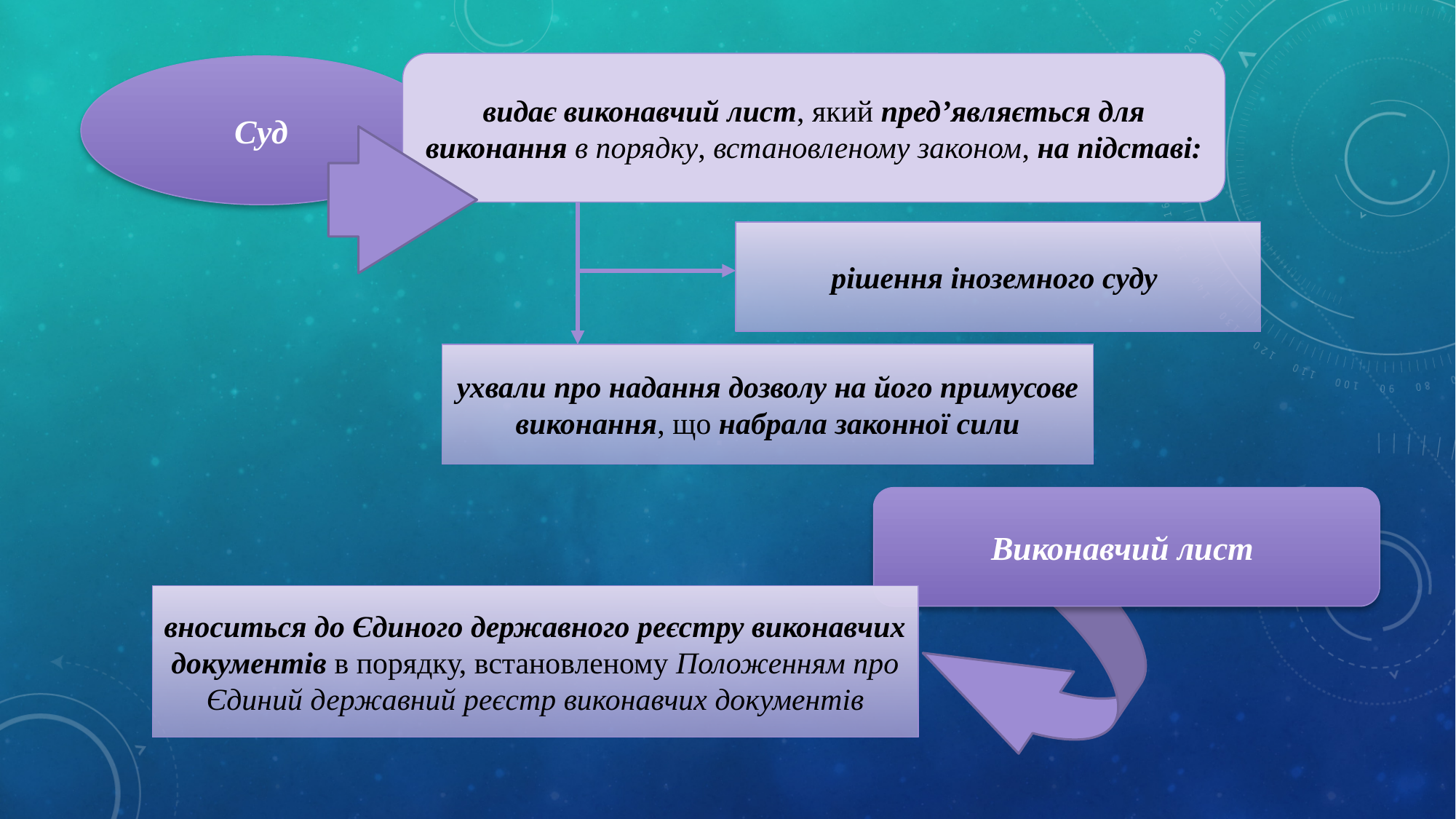

видає виконавчий лист, який пред’являється для виконання в порядку, встановленому законом, на підставі:
Суд

рішення іноземного суду
ухвали про надання дозволу на його примусове виконання, що набрала законної сили
Виконавчий лист

вноситься до Єдиного державного реєстру виконавчих документів в порядку, встановленому Положенням про Єдиний державний реєстр виконавчих документів